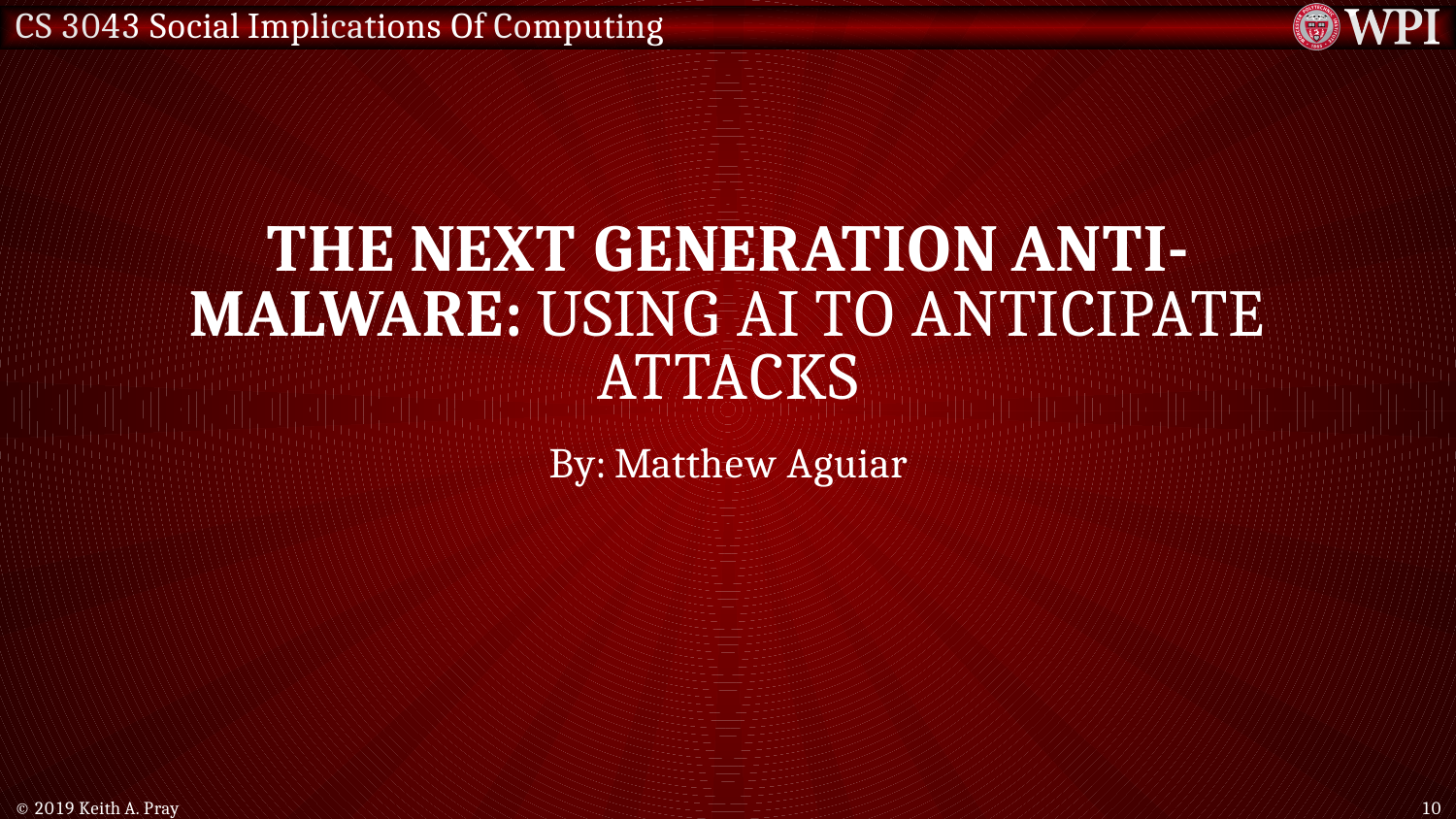

# The Next generation anti-Malware: Using AI to anticipate attacks
By: Matthew Aguiar
© 2019 Keith A. Pray
10